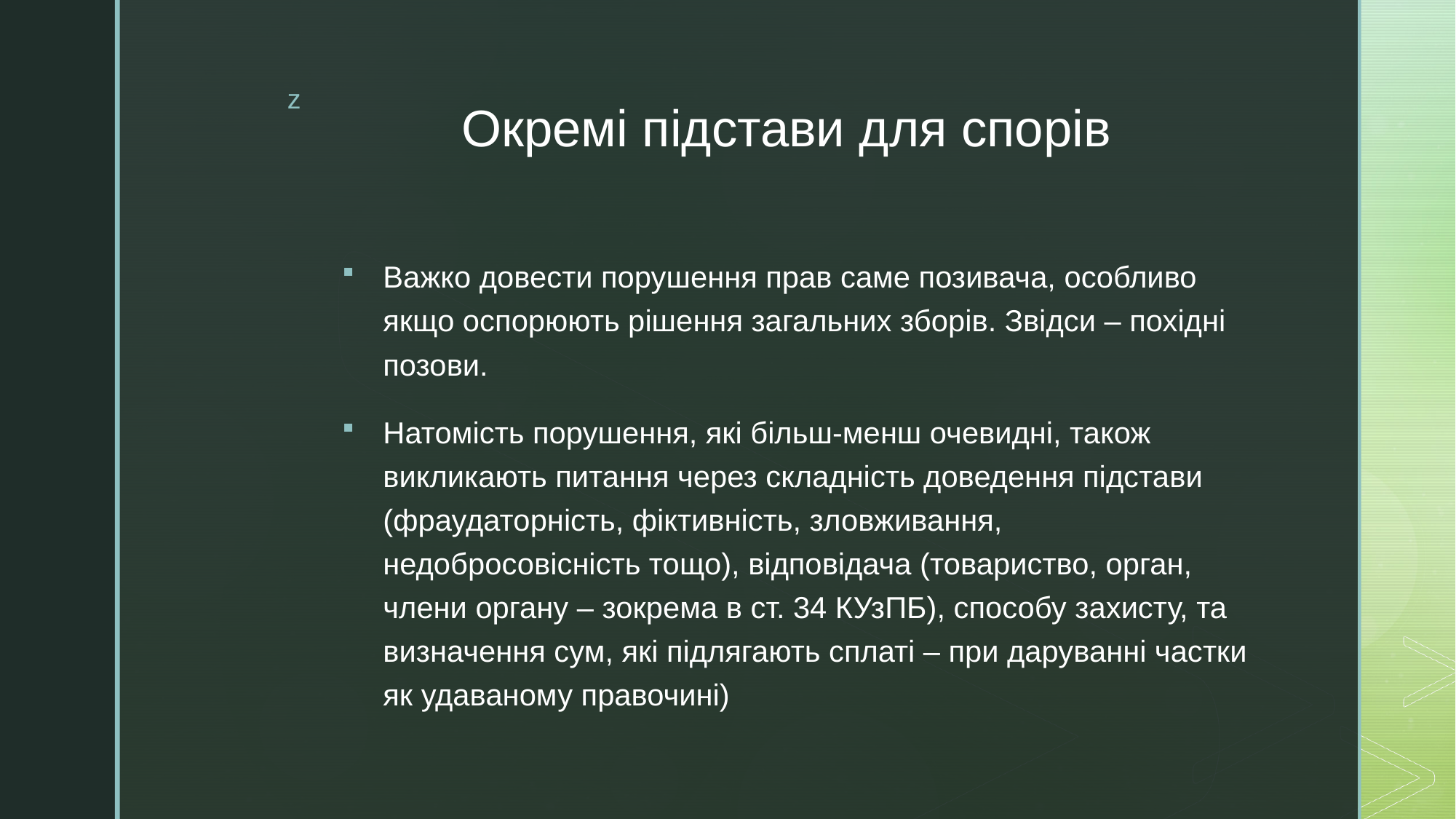

# Окремі підстави для спорів
Важко довести порушення прав саме позивача, особливо якщо оспорюють рішення загальних зборів. Звідси – похідні позови.
Натомість порушення, які більш-менш очевидні, також викликають питання через складність доведення підстави (фраудаторність, фіктивність, зловживання, недобросовісність тощо), відповідача (товариство, орган, члени органу – зокрема в ст. 34 КУзПБ), способу захисту, та визначення сум, які підлягають сплаті – при даруванні частки як удаваному правочині)